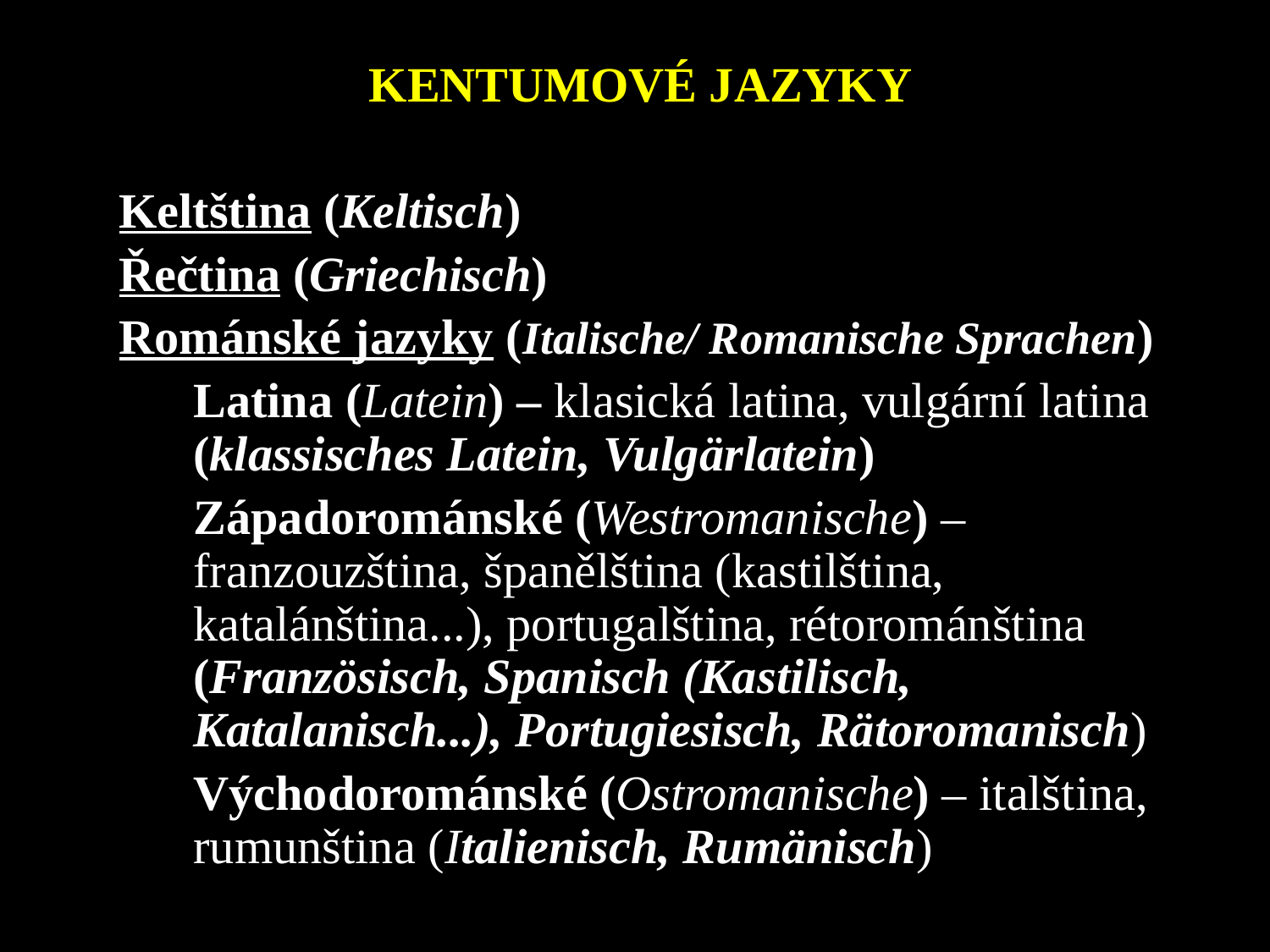

KENTUMOVÉ JAZYKY

Keltština (Keltisch)
Řečtina (Griechisch)
Románské jazyky (Italische/ Romanische Sprachen)
	Latina (Latein) – klasická latina, vulgární latina (klassisches Latein, Vulgärlatein)
	Západorománské (Westromanische) – franzouzština, španělština (kastilština, katalánština...), portugalština, rétorománština (Französisch, Spanisch (Kastilisch, Katalanisch...), Portugiesisch, Rätoromanisch)
	Východorománské (Ostromanische) – italština, rumunština (Italienisch, Rumänisch)